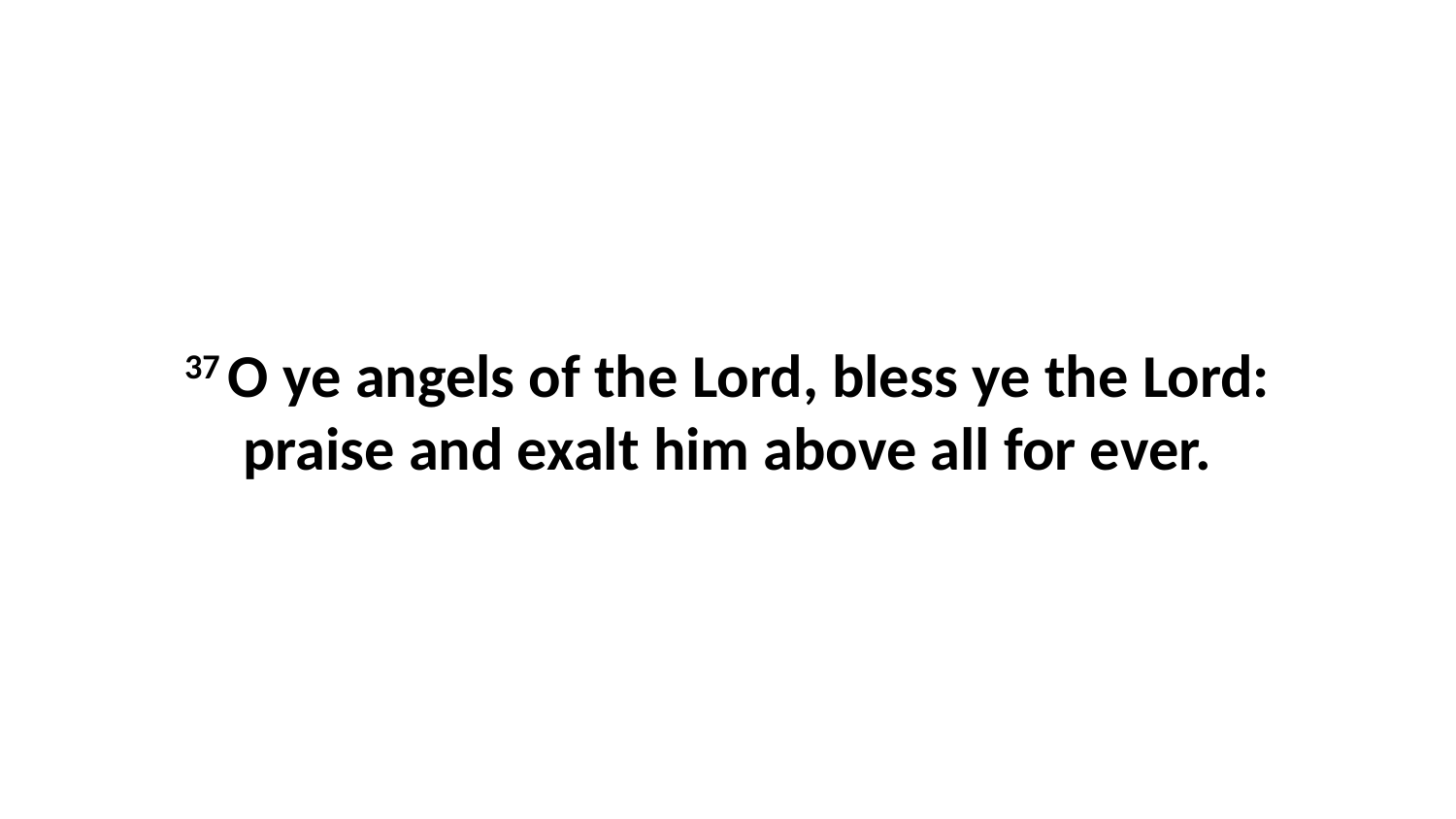

37 O ye angels of the Lord, bless ye the Lord: praise and exalt him above all for ever.